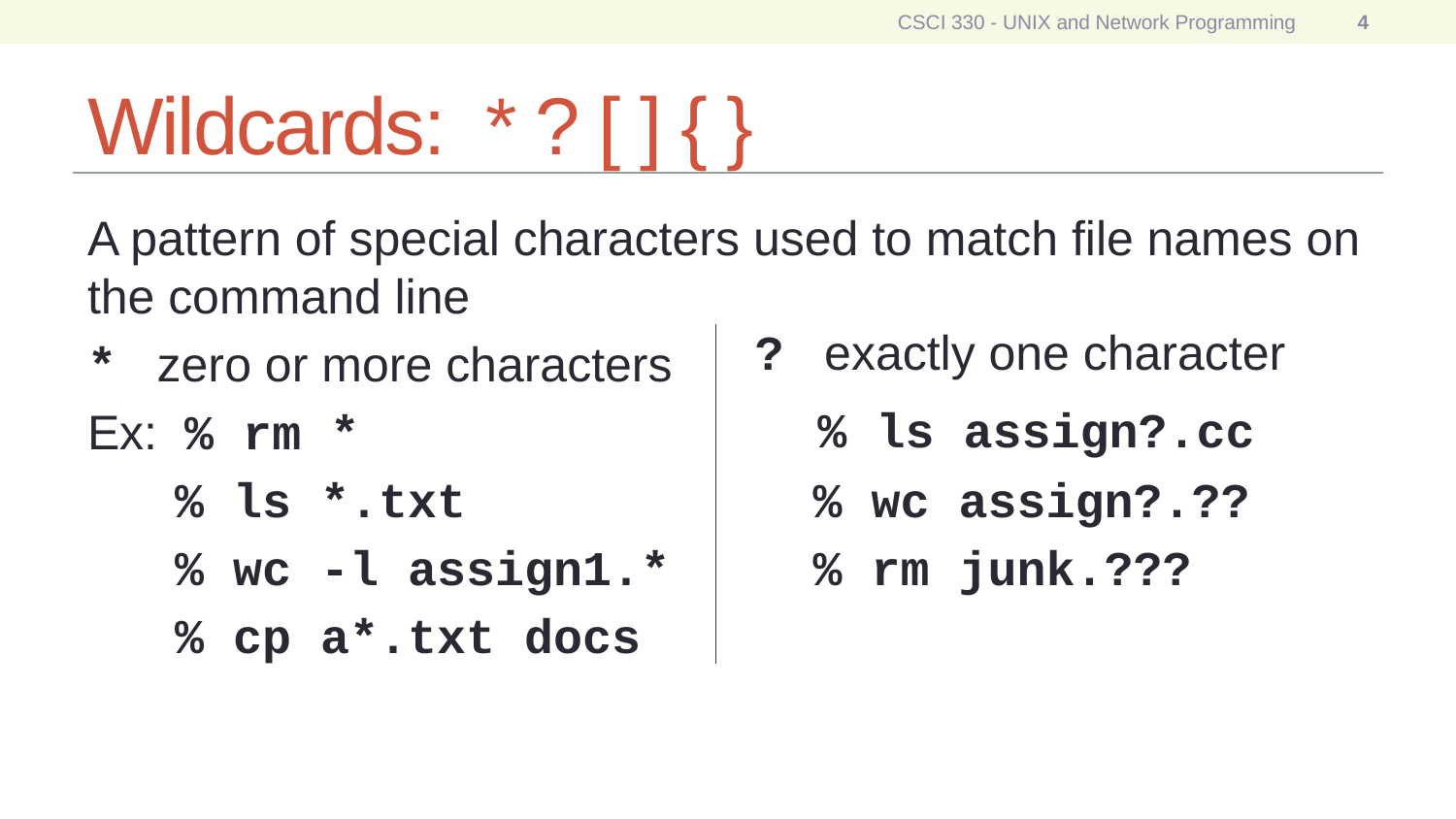

CSCI 330 - UNIX and Network Programming
4
# Wildcards:  * ? [ ] { }

?   exactly one character
    % ls assign?.cc
  % wc assign?.??
  % rm junk.???
A pattern of special characters used to match file names on the command line
*   zero or more characters
Ex:  % rm *
   % ls *.txt
   % wc -l assign1.*
   % cp a*.txt docs